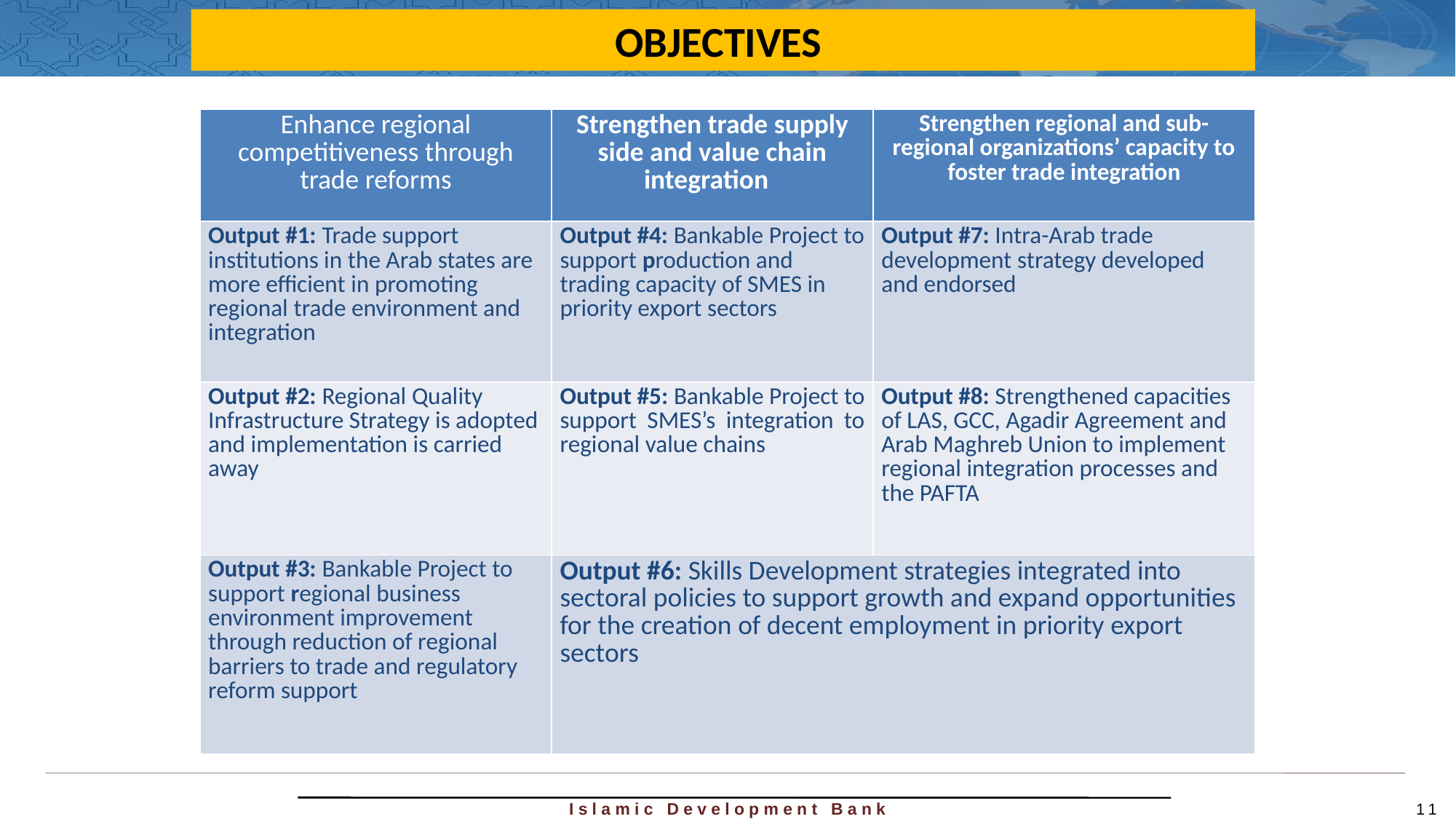

OBJECTIVES
| Enhance regional competitiveness through trade reforms | Strengthen trade supply side and value chain integration | Strengthen regional and sub-regional organizations’ capacity to foster trade integration |
| --- | --- | --- |
| Output #1: Trade support institutions in the Arab states are more efficient in promoting regional trade environment and integration | Output #4: Bankable Project to support production and trading capacity of SMES in priority export sectors | Output #7: Intra-Arab trade development strategy developed and endorsed |
| Output #2: Regional Quality Infrastructure Strategy is adopted and implementation is carried away | Output #5: Bankable Project to support SMES’s integration to regional value chains | Output #8: Strengthened capacities of LAS, GCC, Agadir Agreement and Arab Maghreb Union to implement regional integration processes and the PAFTA |
| Output #3: Bankable Project to support regional business environment improvement through reduction of regional barriers to trade and regulatory reform support | Output #6: Skills Development strategies integrated into sectoral policies to support growth and expand opportunities for the creation of decent employment in priority export sectors |  |